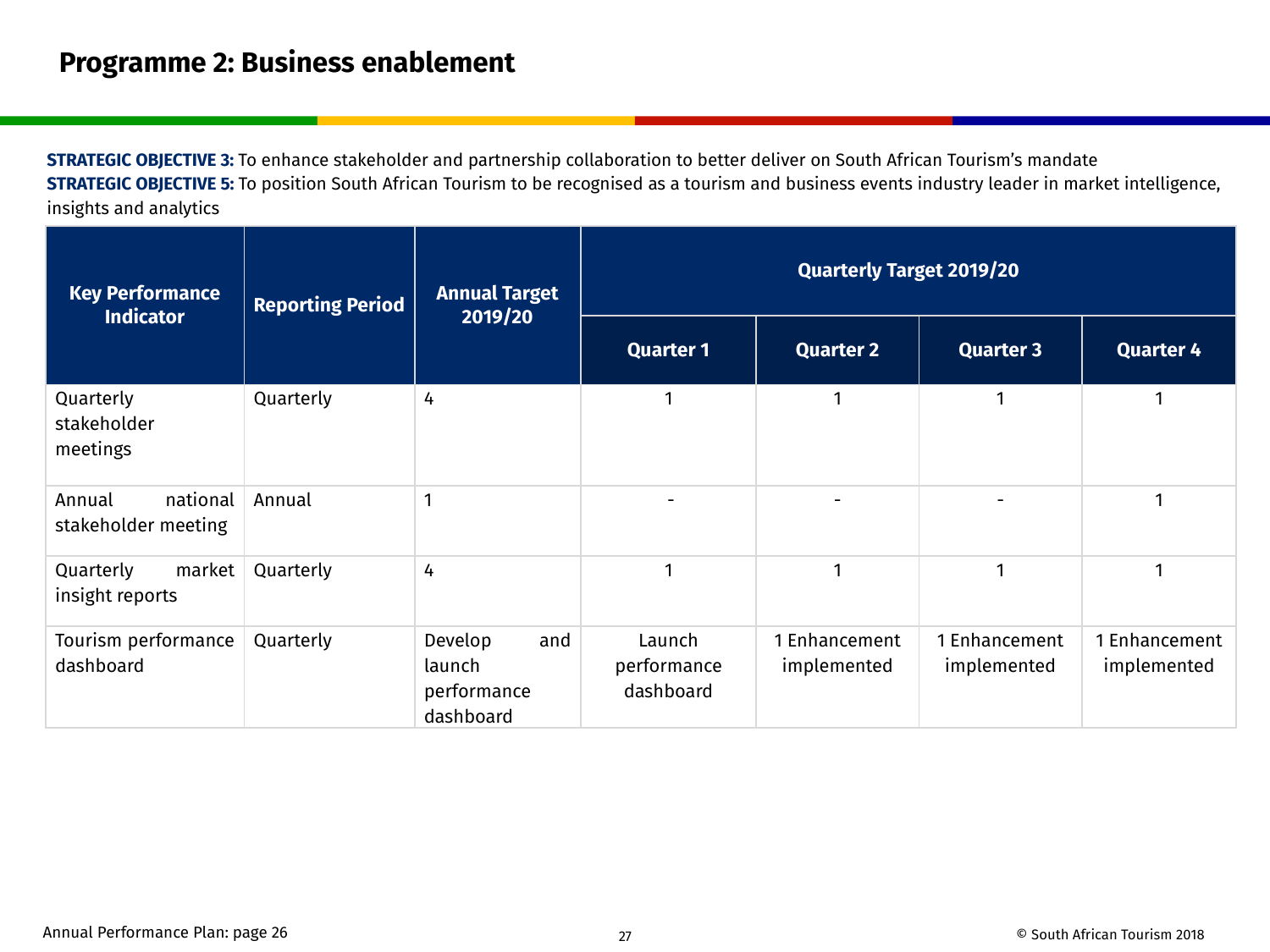

# Programme 2: Business enablement
STRATEGIC OBJECTIVE 3: To enhance stakeholder and partnership collaboration to better deliver on South African Tourism’s mandate
STRATEGIC OBJECTIVE 5: To position South African Tourism to be recognised as a tourism and business events industry leader in market intelligence, insights and analytics
| Key Performance Indicator | Reporting Period | Annual Target 2019/20 | Quarterly Target 2019/20 |  |  |  |
| --- | --- | --- | --- | --- | --- | --- |
|  |  |  | Quarter 1 | Quarter 2 | Quarter 3 | Quarter 4 |
| Quarterly stakeholder meetings | Quarterly | 4 | 1 | 1 | 1 | 1 |
| Annual national stakeholder meeting | Annual | 1 | - | - | - | 1 |
| Quarterly market insight reports | Quarterly | 4 | 1 | 1 | 1 | 1 |
| Tourism performance dashboard | Quarterly | Develop and launch performance dashboard | Launch performance dashboard | 1 Enhancement implemented | 1 Enhancement implemented | 1 Enhancement implemented |
Annual Performance Plan: page 26